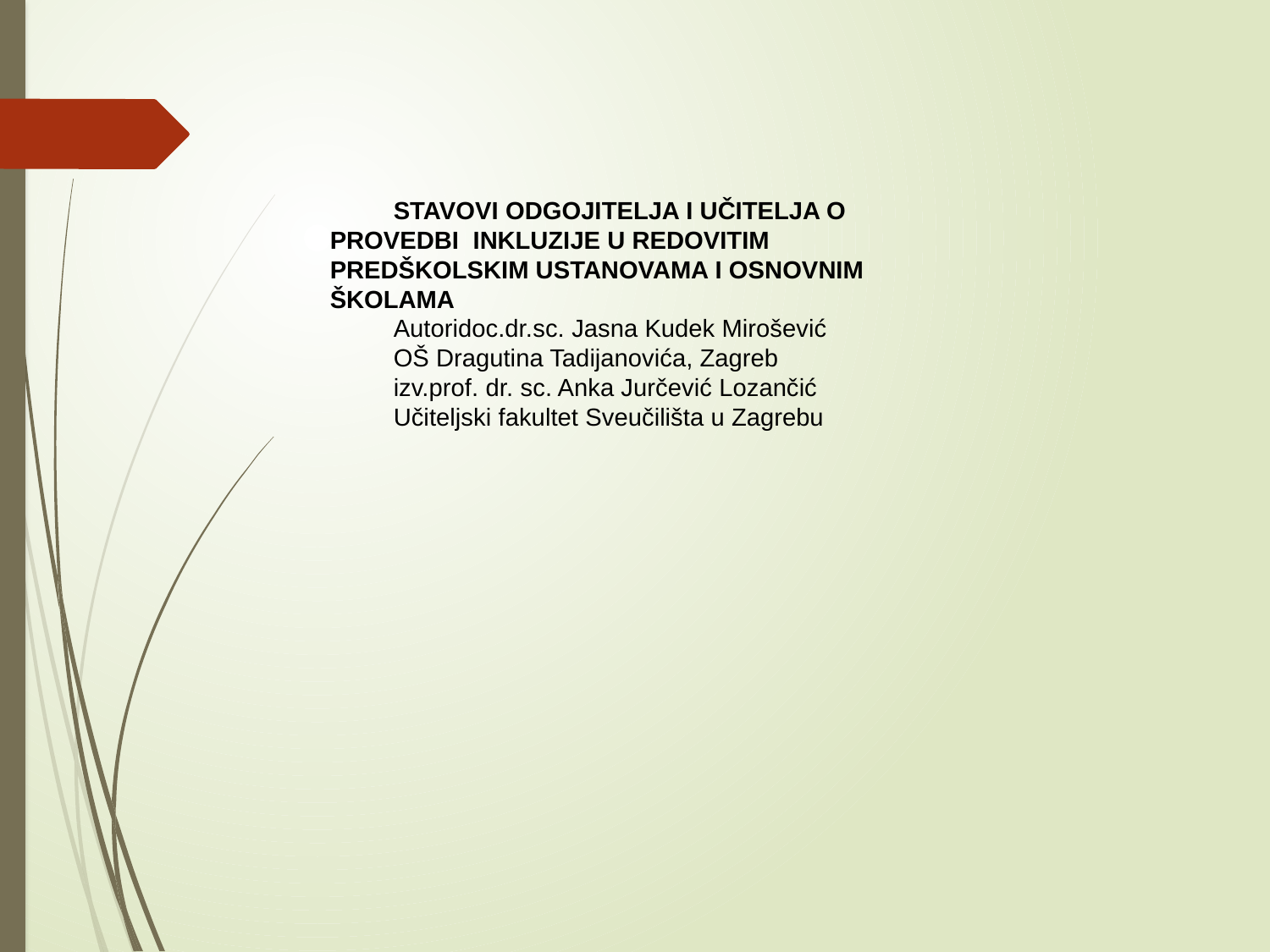

STAVOVI ODGOJITELJA I UČITELJA O PROVEDBI  INKLUZIJE U REDOVITIM PREDŠKOLSKIM USTANOVAMA I OSNOVNIM ŠKOLAMA
Autoridoc.dr.sc. Jasna Kudek Mirošević
OŠ Dragutina Tadijanovića, Zagreb
izv.prof. dr. sc. Anka Jurčević Lozančić
Učiteljski fakultet Sveučilišta u Zagrebu